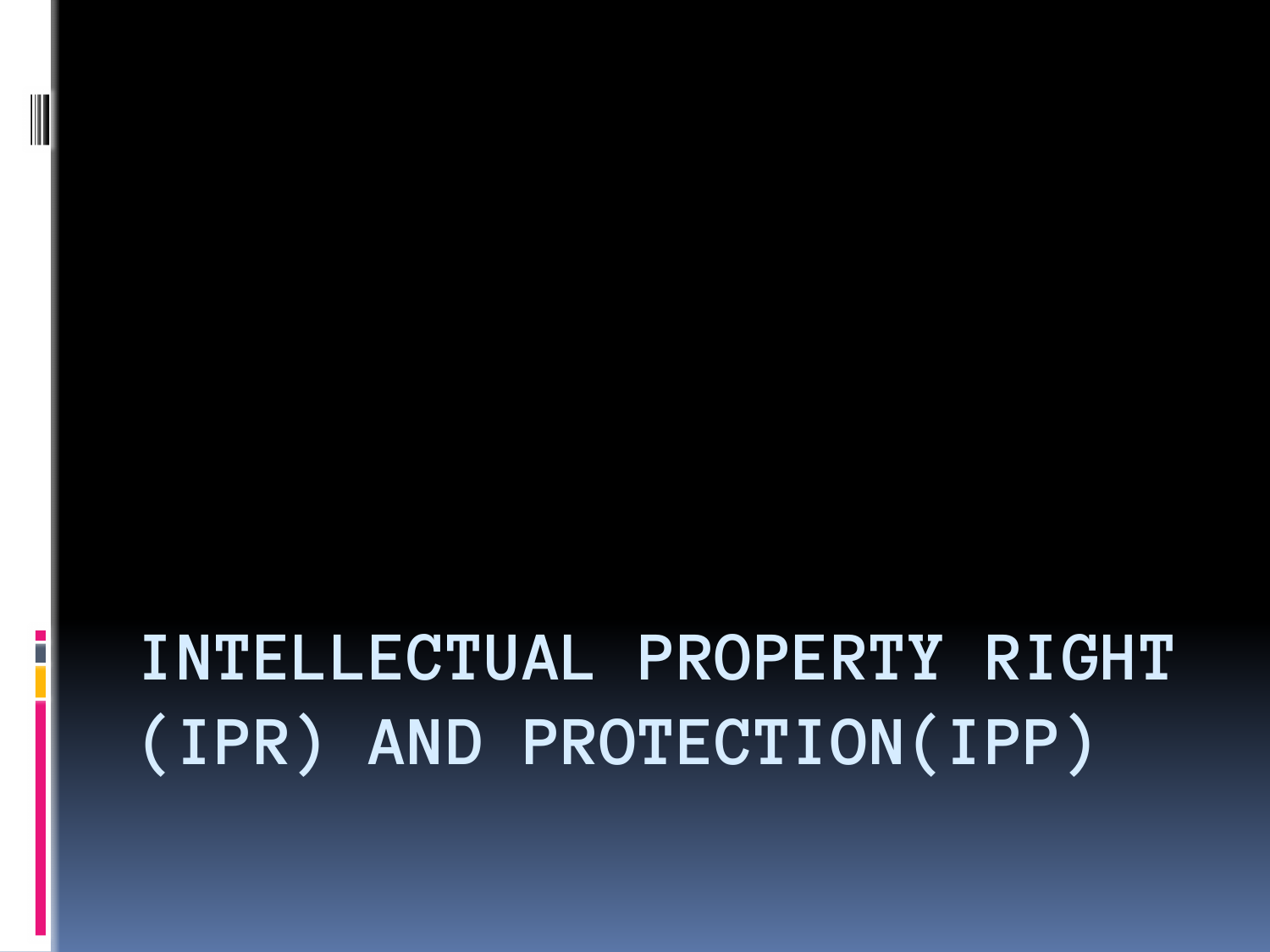

# Intellectual Property Right (IPR) and Protection(IPP)